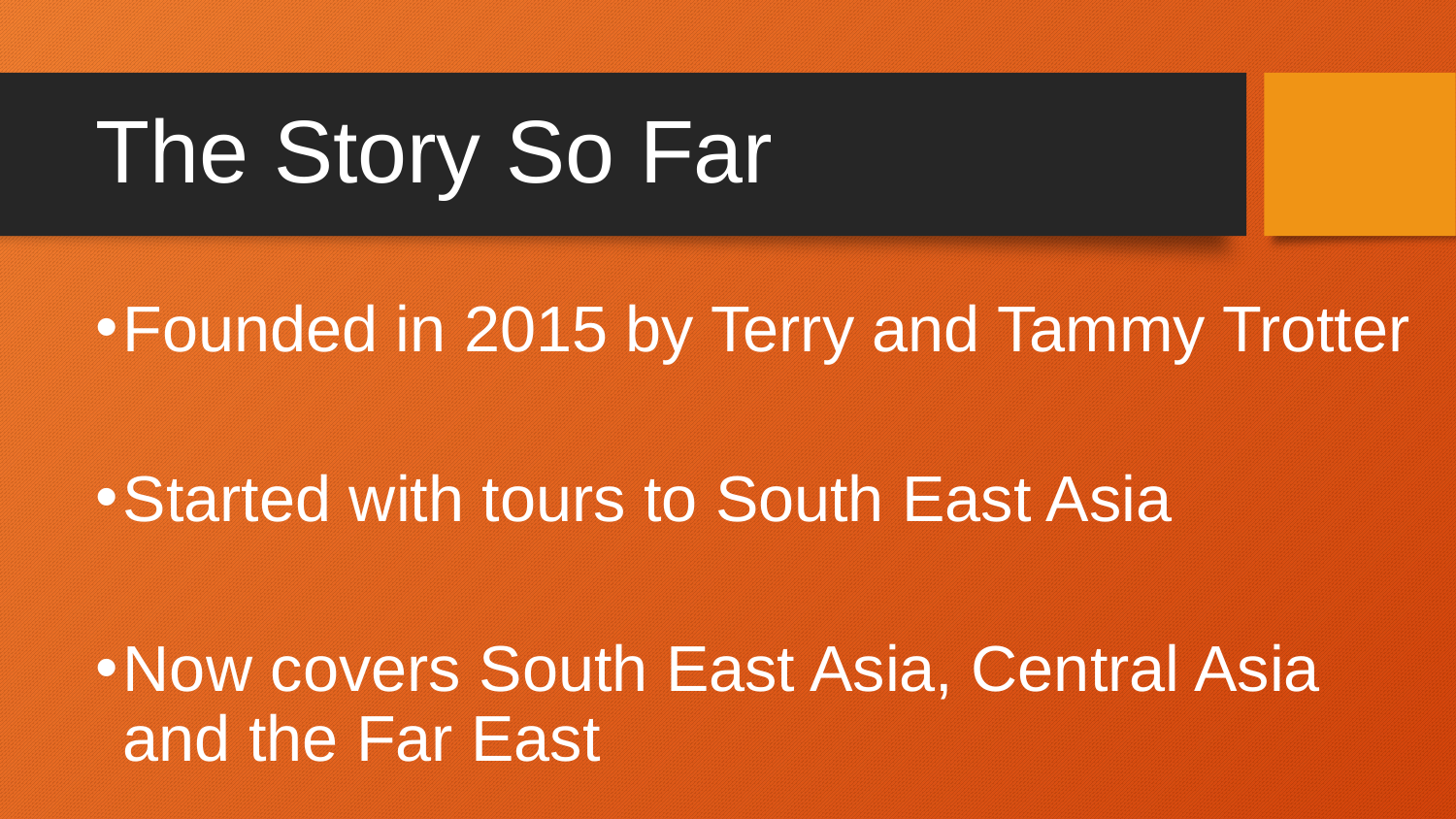

# The Story So Far
Founded in 2015 by Terry and Tammy Trotter

Started with tours to South East Asia

Now covers South East Asia, Central Asia and the Far East